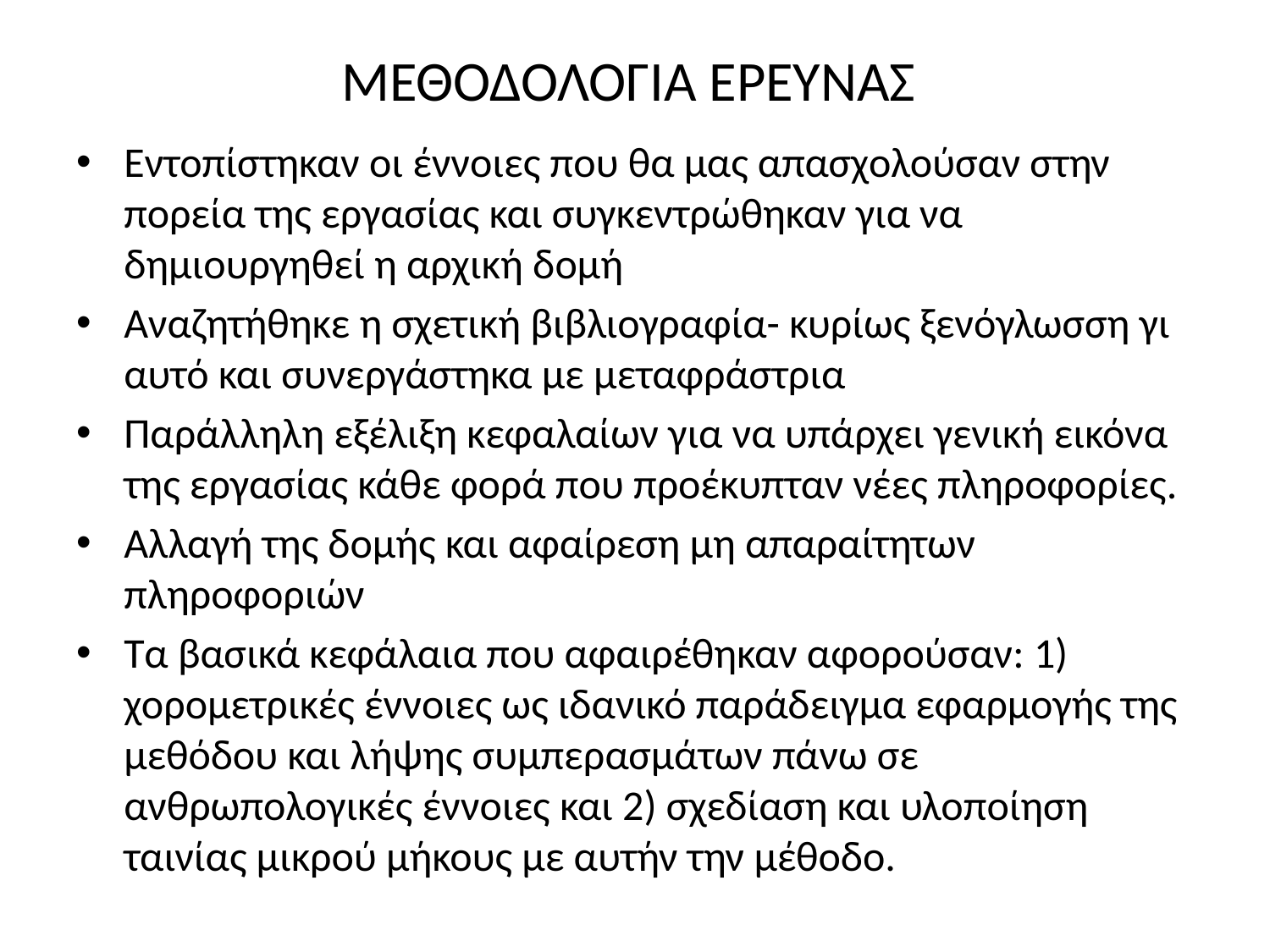

# ΜΕΘΟΔΟΛΟΓΙΑ ΕΡΕΥΝΑΣ
Εντοπίστηκαν οι έννοιες που θα μας απασχολούσαν στην πορεία της εργασίας και συγκεντρώθηκαν για να δημιουργηθεί η αρχική δομή
Αναζητήθηκε η σχετική βιβλιογραφία- κυρίως ξενόγλωσση γι αυτό και συνεργάστηκα με μεταφράστρια
Παράλληλη εξέλιξη κεφαλαίων για να υπάρχει γενική εικόνα της εργασίας κάθε φορά που προέκυπταν νέες πληροφορίες.
Αλλαγή της δομής και αφαίρεση μη απαραίτητων πληροφοριών
Τα βασικά κεφάλαια που αφαιρέθηκαν αφορούσαν: 1) χορομετρικές έννοιες ως ιδανικό παράδειγμα εφαρμογής της μεθόδου και λήψης συμπερασμάτων πάνω σε ανθρωπολογικές έννοιες και 2) σχεδίαση και υλοποίηση ταινίας μικρού μήκους με αυτήν την μέθοδο.